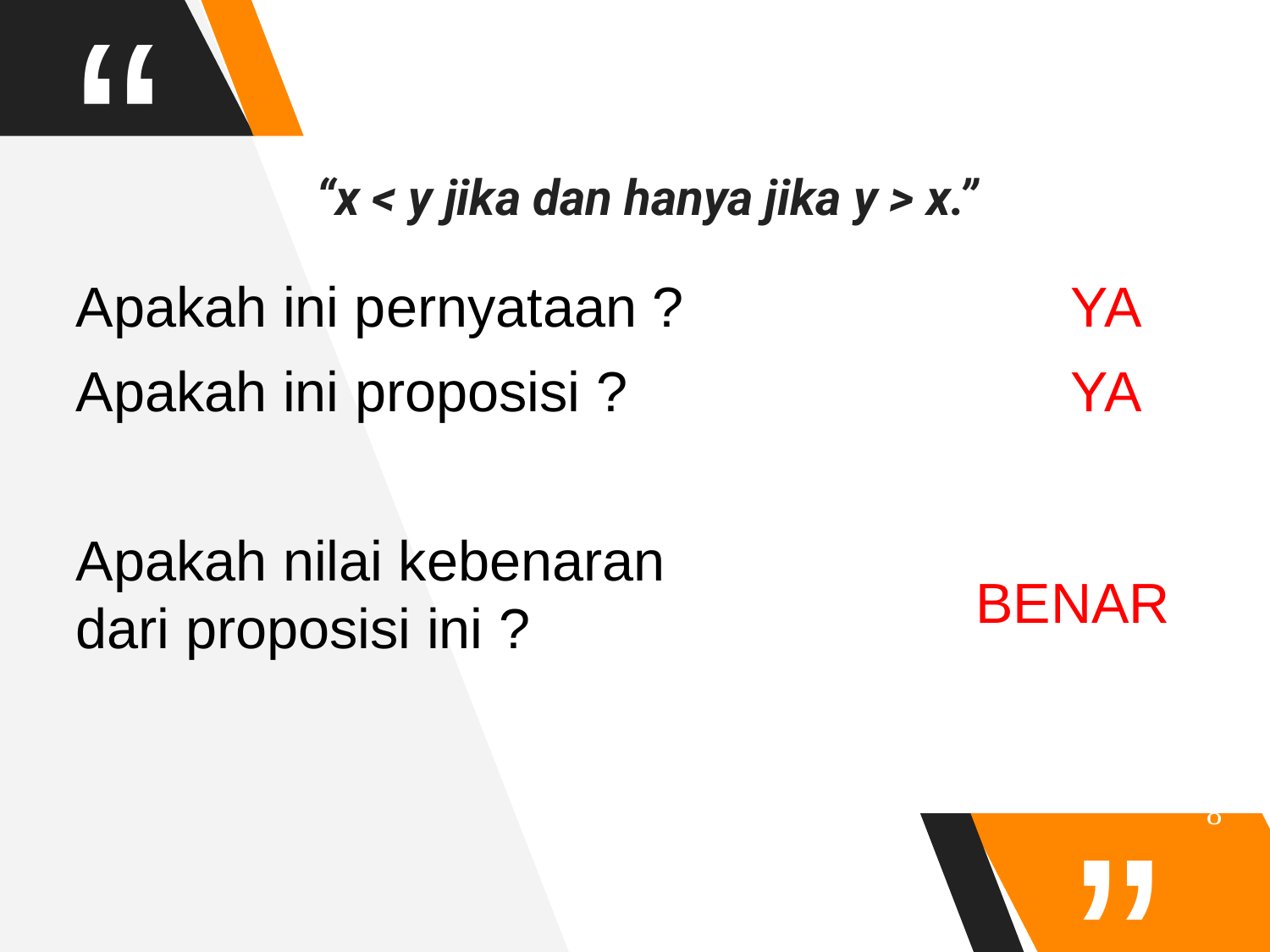

“x < y jika dan hanya jika y > x.”
Apakah ini pernyataan ?
YA
Apakah ini proposisi ?
YA

Apakah nilai kebenaran dari proposisi ini ?
BENAR
8